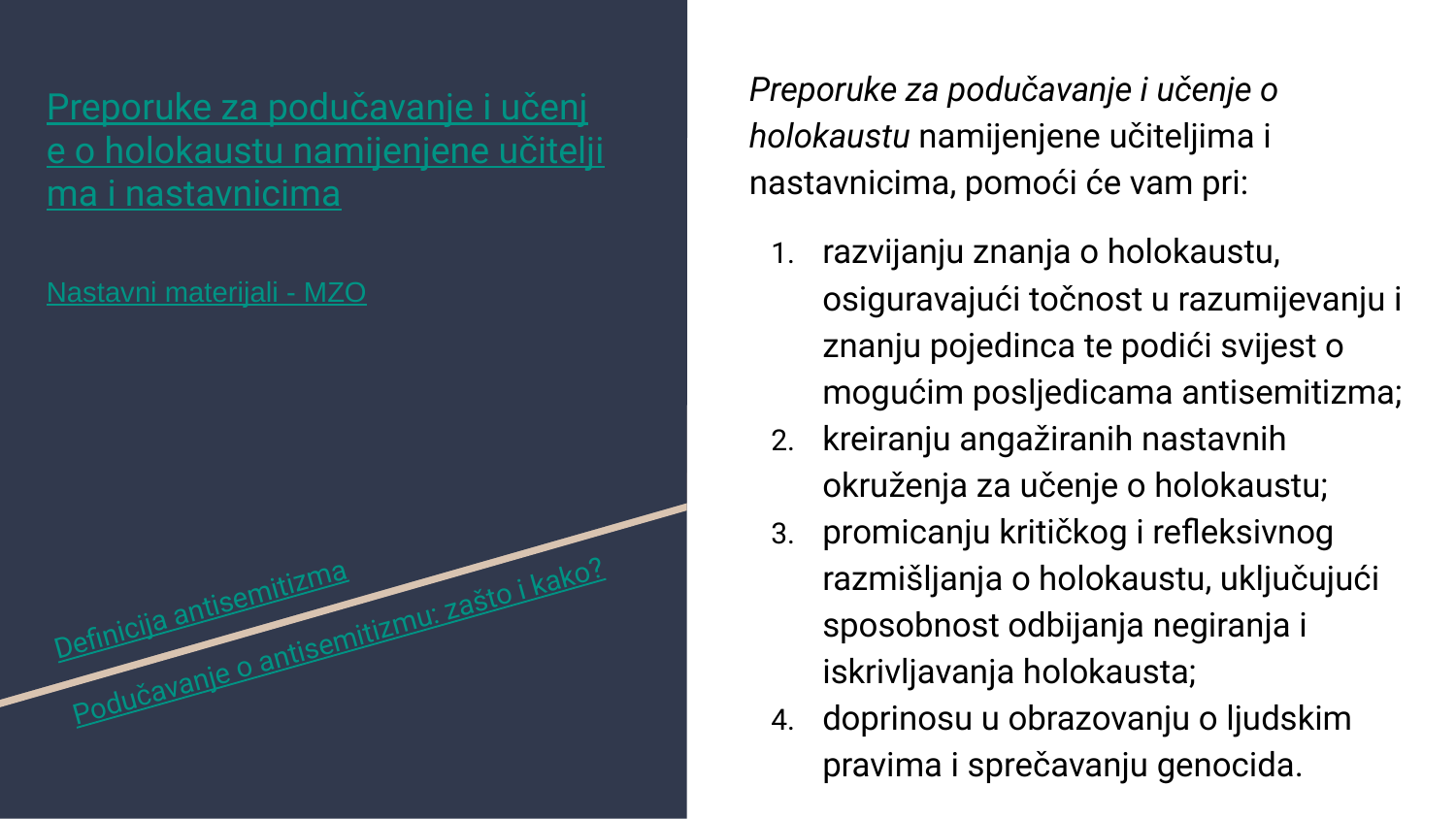

Preporuke za podučavanje i učenje o holokaustu namijenjene učiteljima i nastavnicima, pomoći će vam pri:
razvijanju znanja o holokaustu, osiguravajući točnost u razumijevanju i znanju pojedinca te podići svijest o mogućim posljedicama antisemitizma;
kreiranju angažiranih nastavnih okruženja za učenje o holokaustu;
promicanju kritičkog i refleksivnog razmišljanja o holokaustu, uključujući sposobnost odbijanja negiranja i iskrivljavanja holokausta;
doprinosu u obrazovanju o ljudskim pravima i sprečavanju genocida.

# Preporuke za podučavanje i učenje o holokaustu namijenjene učiteljima i nastavnicima

Nastavni materijali - MZO

Definicija antisemitizma

Podučavanje o antisemitizmu: zašto i kako?